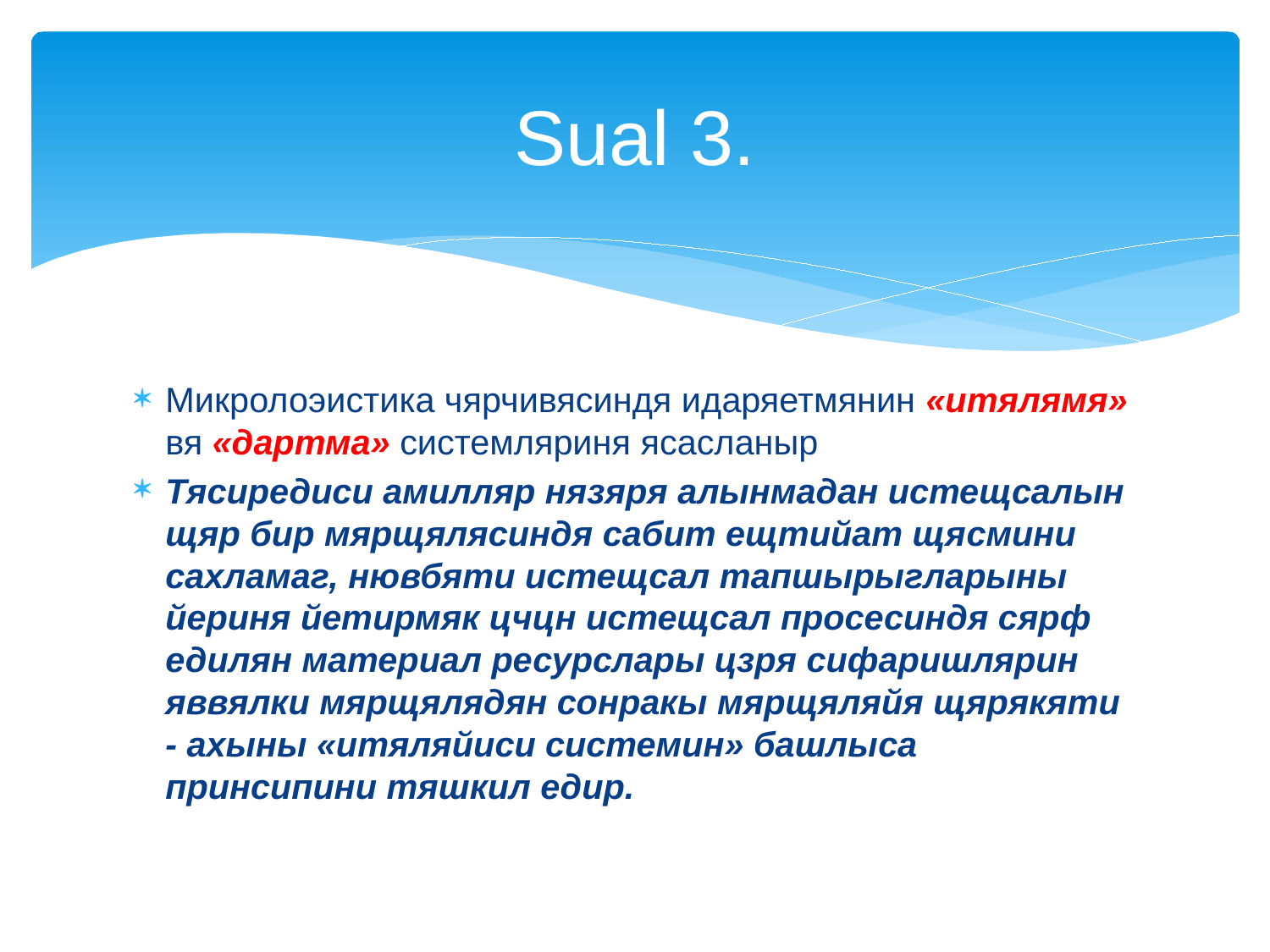

# Sual 3.
Mикролоэистика чярчивясиндя идаряетмянин «итялямя» вя «дартма» системляриня ясасланыр
Тясиредиcи амилляр нязяря алынмадан истещсалын щяр бир мярщялясиндя сабит ещтийат щяcмини сахламаг, нювбяти истещсал тапшырыгларыны йериня йетирмяк цчцн истещсал просесиндя сярф едилян материал ресурслары цзря сифаришлярин яввялки мярщялядян сонракы мярщяляйя щярякяти - ахыны «итяляйиcи системин» башлыcа принсипини тяшкил едир.